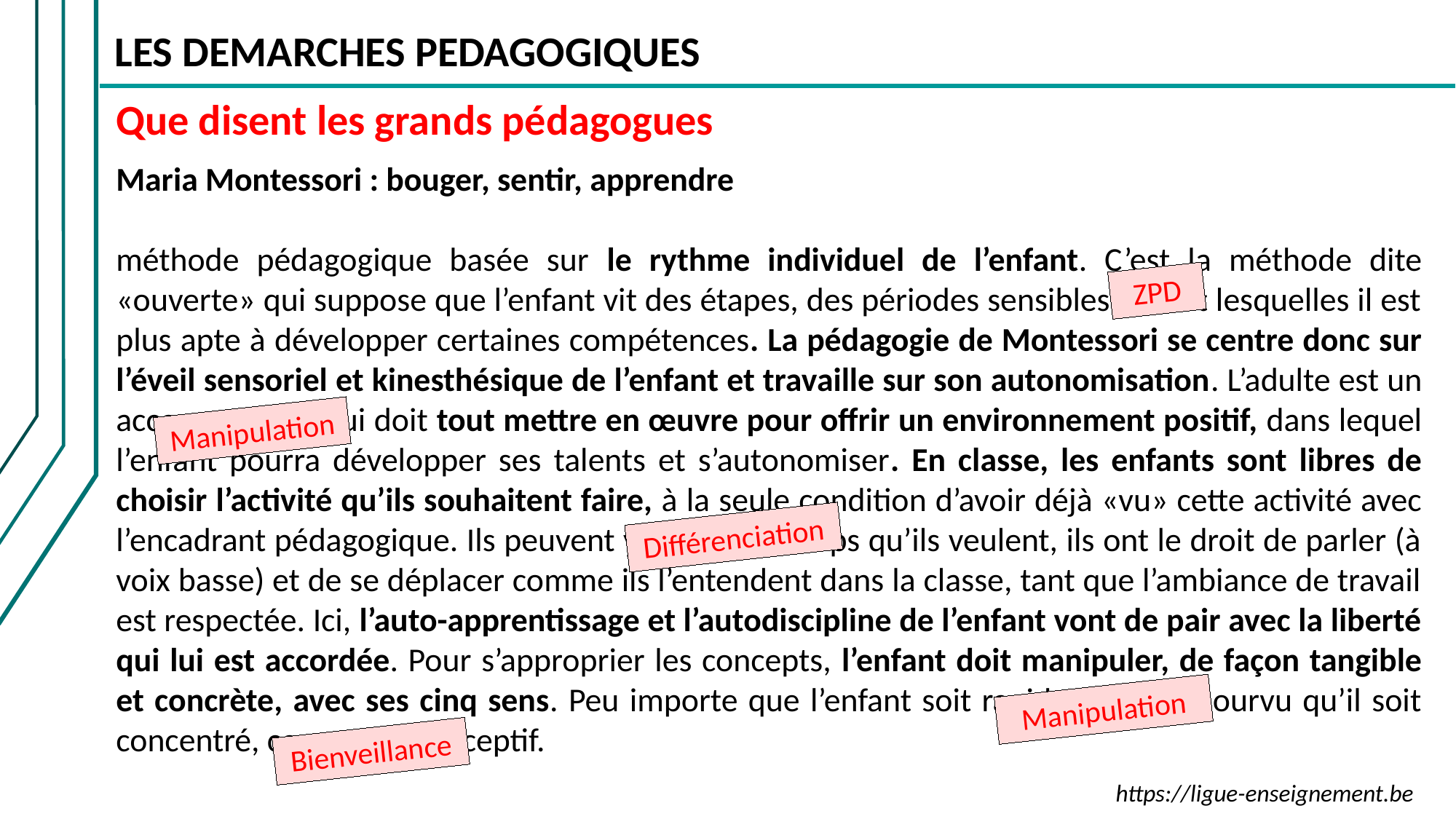

LES DEMARCHES PEDAGOGIQUES
Que disent les grands pédagogues
Maria Montessori : bouger, sentir, apprendre

méthode pédagogique basée sur le rythme individuel de l’enfant. C’est la méthode dite «ouverte» qui suppose que l’enfant vit des étapes, des périodes sensibles durant lesquelles il est plus apte à développer certaines compétences. La pédagogie de Montessori se centre donc sur l’éveil sensoriel et kinesthésique de l’enfant et travaille sur son autonomisation. L’adulte est un accompagnant qui doit tout mettre en œuvre pour offrir un environnement positif, dans lequel l’enfant pourra développer ses talents et s’autonomiser. En classe, les enfants sont libres de choisir l’activité qu’ils souhaitent faire, à la seule condition d’avoir déjà «vu» cette activité avec l’encadrant pédagogique. Ils peuvent y passer le temps qu’ils veulent, ils ont le droit de parler (à voix basse) et de se déplacer comme ils l’entendent dans la classe, tant que l’ambiance de travail est respectée. Ici, l’auto-apprentissage et l’autodiscipline de l’enfant vont de pair avec la liberté qui lui est accordée. Pour s’approprier les concepts, l’enfant doit manipuler, de façon tangible et concrète, avec ses cinq sens. Peu importe que l’enfant soit rapide ou lent, pourvu qu’il soit concentré, concerné et réceptif.
ZPD
Manipulation
Différenciation
Manipulation
Bienveillance
https://ligue-enseignement.be